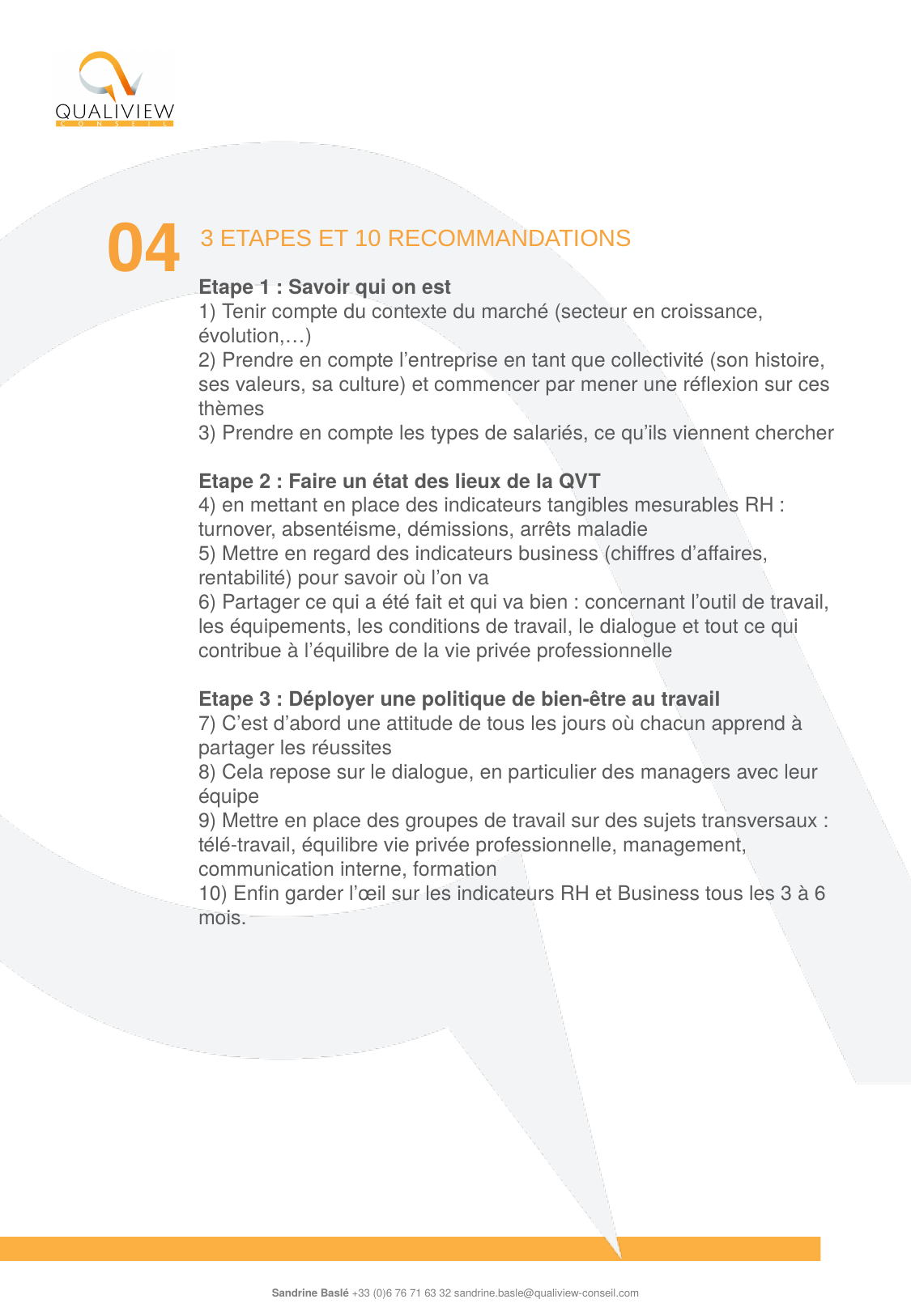

04
3 ETAPES ET 10 RECOMMANDATIONS
Etape 1 : Savoir qui on est
1) Tenir compte du contexte du marché (secteur en croissance, évolution,…)
2) Prendre en compte l’entreprise en tant que collectivité (son histoire, ses valeurs, sa culture) et commencer par mener une réflexion sur ces thèmes
3) Prendre en compte les types de salariés, ce qu’ils viennent chercher

Etape 2 : Faire un état des lieux de la QVT
4) en mettant en place des indicateurs tangibles mesurables RH : turnover, absentéisme, démissions, arrêts maladie
5) Mettre en regard des indicateurs business (chiffres d’affaires, rentabilité) pour savoir où l’on va
6) Partager ce qui a été fait et qui va bien : concernant l’outil de travail, les équipements, les conditions de travail, le dialogue et tout ce qui contribue à l’équilibre de la vie privée professionnelle

Etape 3 : Déployer une politique de bien-être au travail
7) C’est d’abord une attitude de tous les jours où chacun apprend à partager les réussites
8) Cela repose sur le dialogue, en particulier des managers avec leur équipe
9) Mettre en place des groupes de travail sur des sujets transversaux : télé-travail, équilibre vie privée professionnelle, management, communication interne, formation
10) Enfin garder l’œil sur les indicateurs RH et Business tous les 3 à 6 mois.